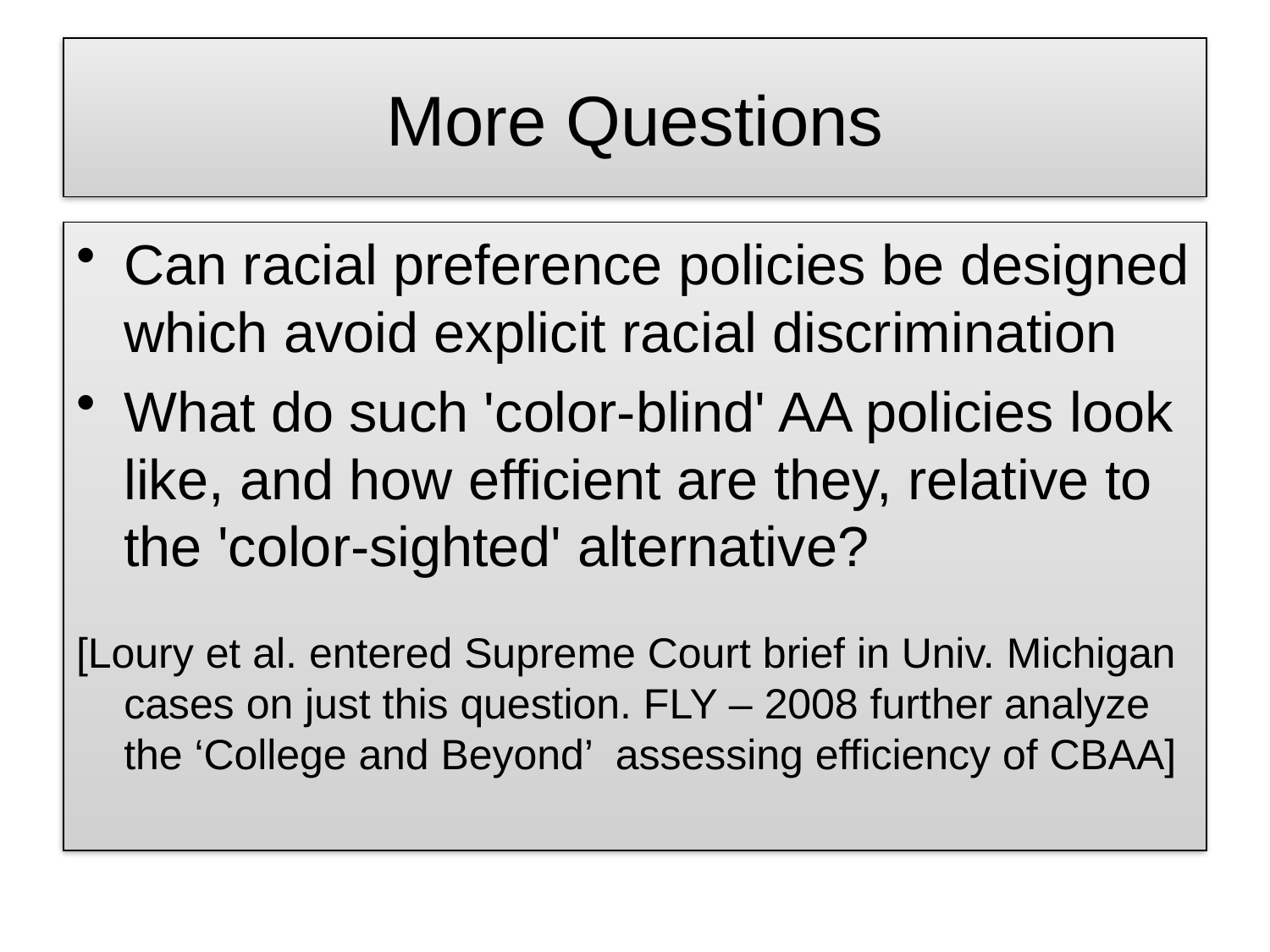

# More Questions
Can racial preference policies be designed which avoid explicit racial discrimination
What do such 'color-blind' AA policies look like, and how efficient are they, relative to the 'color-sighted' alternative?

[Loury et al. entered Supreme Court brief in Univ. Michigan cases on just this question. FLY – 2008 further analyze the ‘College and Beyond’  assessing efficiency of CBAA]